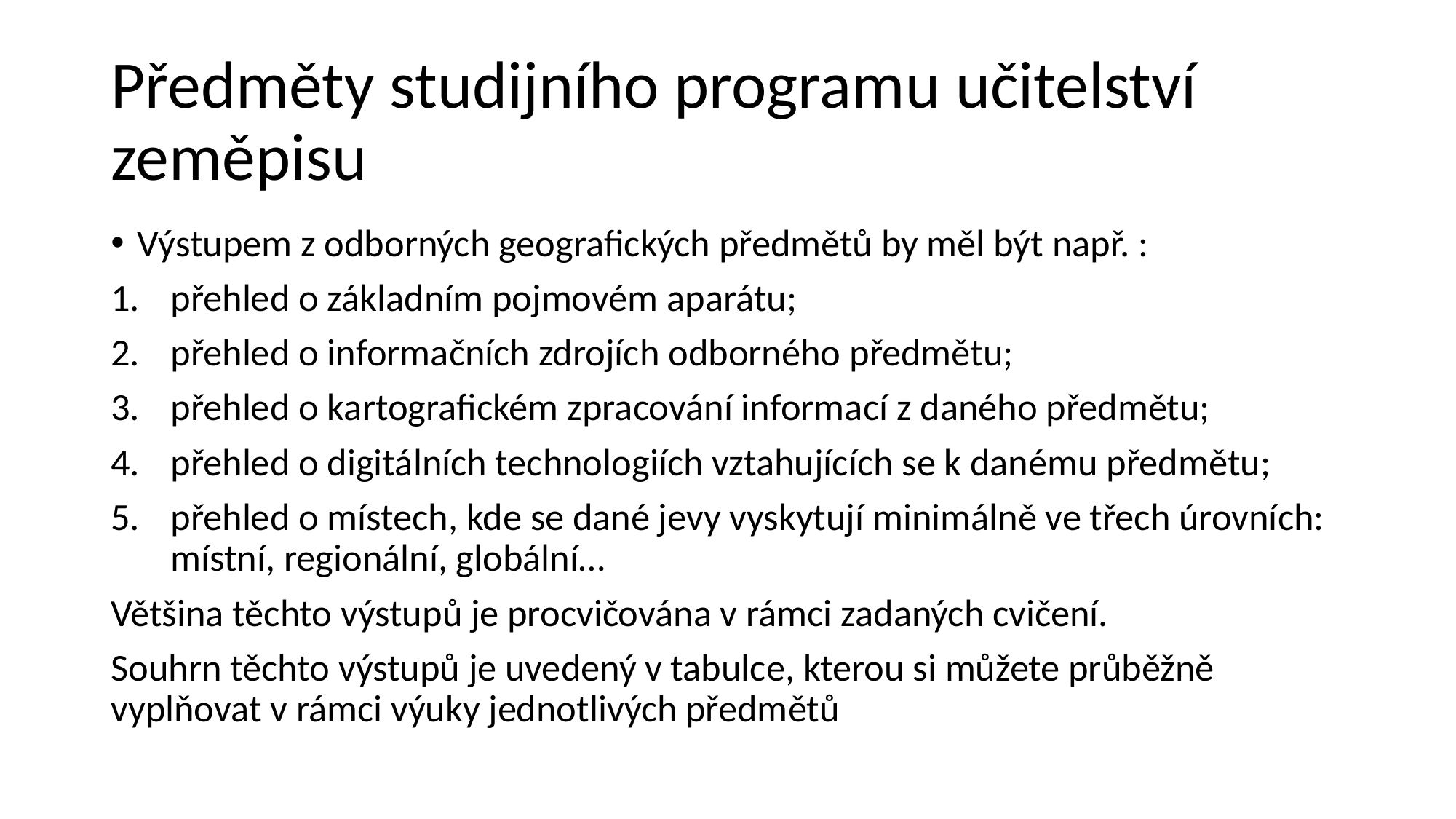

# Předměty studijního programu učitelství zeměpisu
Výstupem z odborných geografických předmětů by měl být např. :
přehled o základním pojmovém aparátu;
přehled o informačních zdrojích odborného předmětu;
přehled o kartografickém zpracování informací z daného předmětu;
přehled o digitálních technologiích vztahujících se k danému předmětu;
přehled o místech, kde se dané jevy vyskytují minimálně ve třech úrovních: místní, regionální, globální…
Většina těchto výstupů je procvičována v rámci zadaných cvičení.
Souhrn těchto výstupů je uvedený v tabulce, kterou si můžete průběžně vyplňovat v rámci výuky jednotlivých předmětů